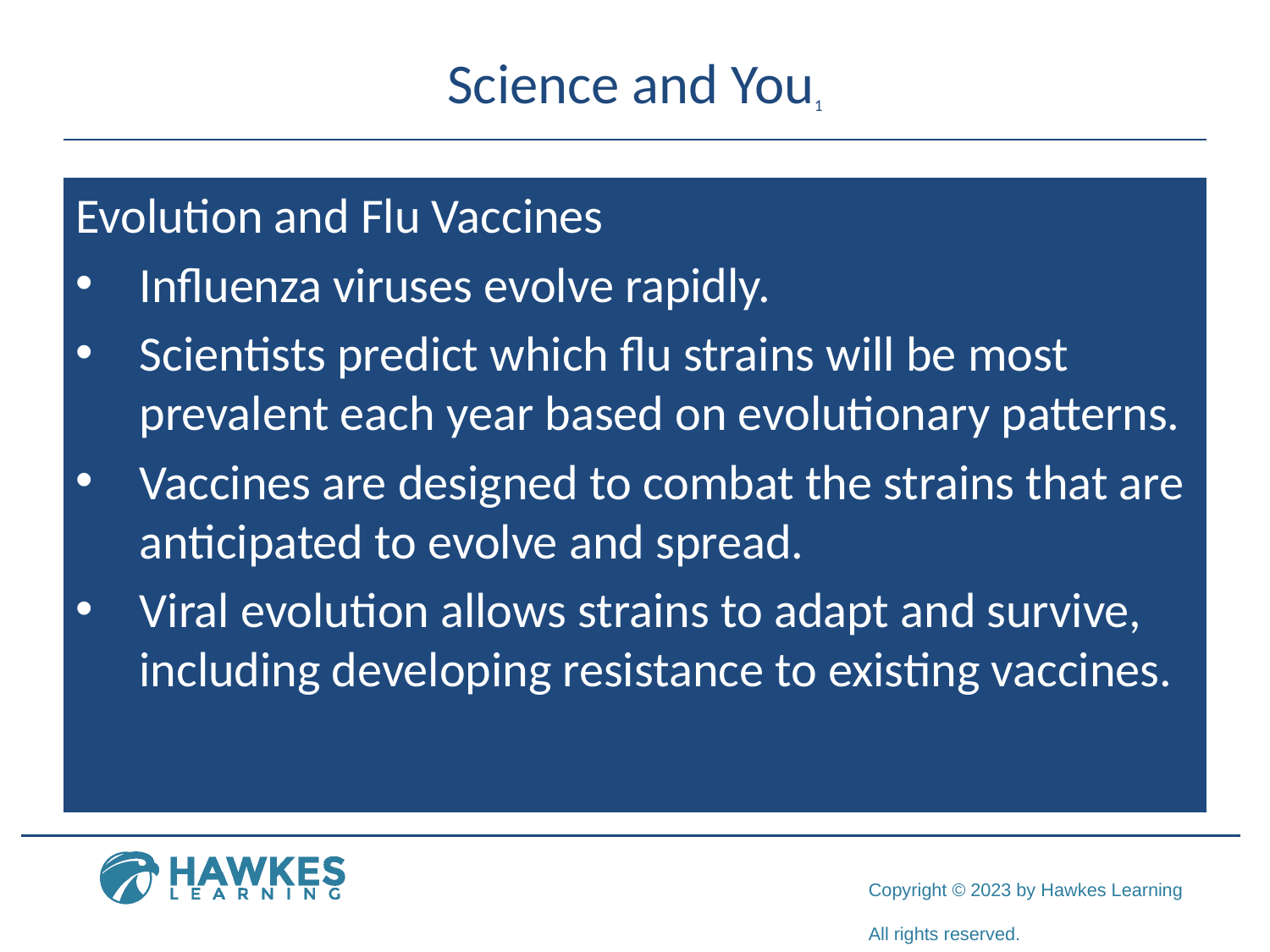

# Science and You1
Evolution and Flu Vaccines
Influenza viruses evolve rapidly.
Scientists predict which flu strains will be most prevalent each year based on evolutionary patterns.
Vaccines are designed to combat the strains that are anticipated to evolve and spread.
Viral evolution allows strains to adapt and survive, including developing resistance to existing vaccines.